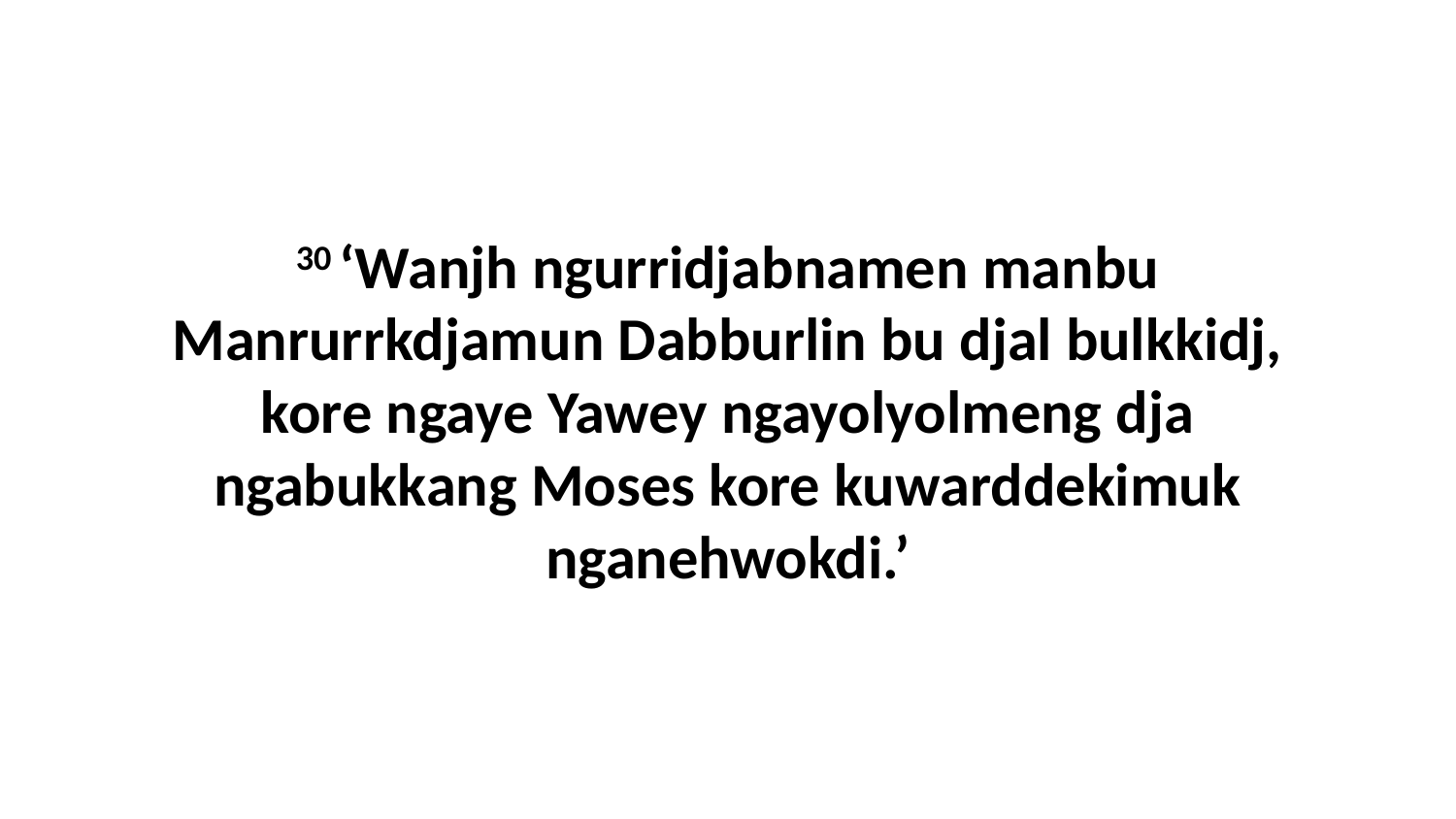

30 ‘Wanjh ngurridjabnamen manbu Manrurrkdjamun Dabburlin bu djal bulkkidj, kore ngaye Yawey ngayolyolmeng dja ngabukkang Moses kore kuwarddekimuk nganehwokdi.’